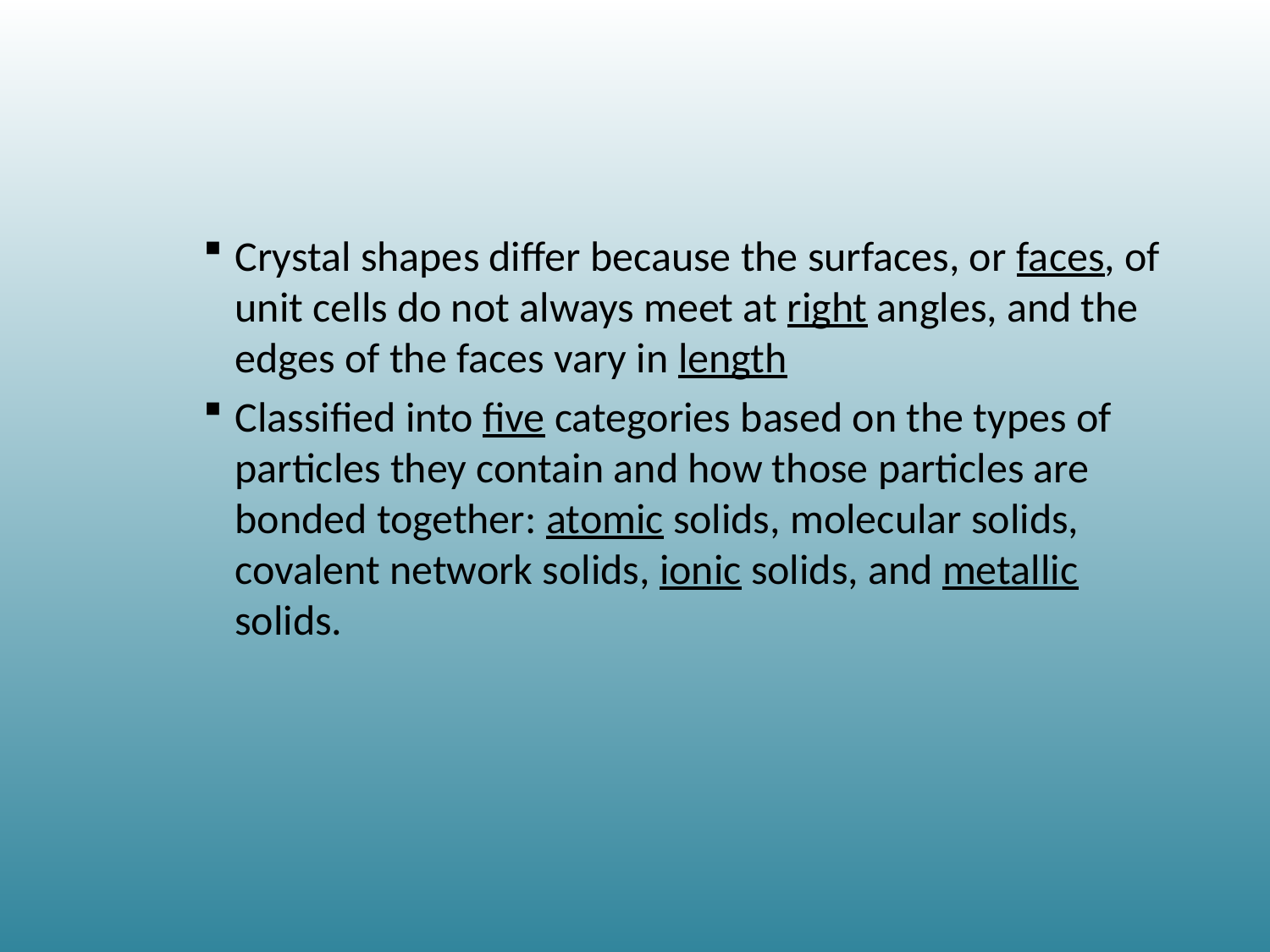

#
Crystal shapes differ because the surfaces, or faces, of unit cells do not always meet at right angles, and the edges of the faces vary in length
Classified into five categories based on the types of particles they contain and how those particles are bonded together: atomic solids, molecular solids, covalent network solids, ionic solids, and metallic solids.